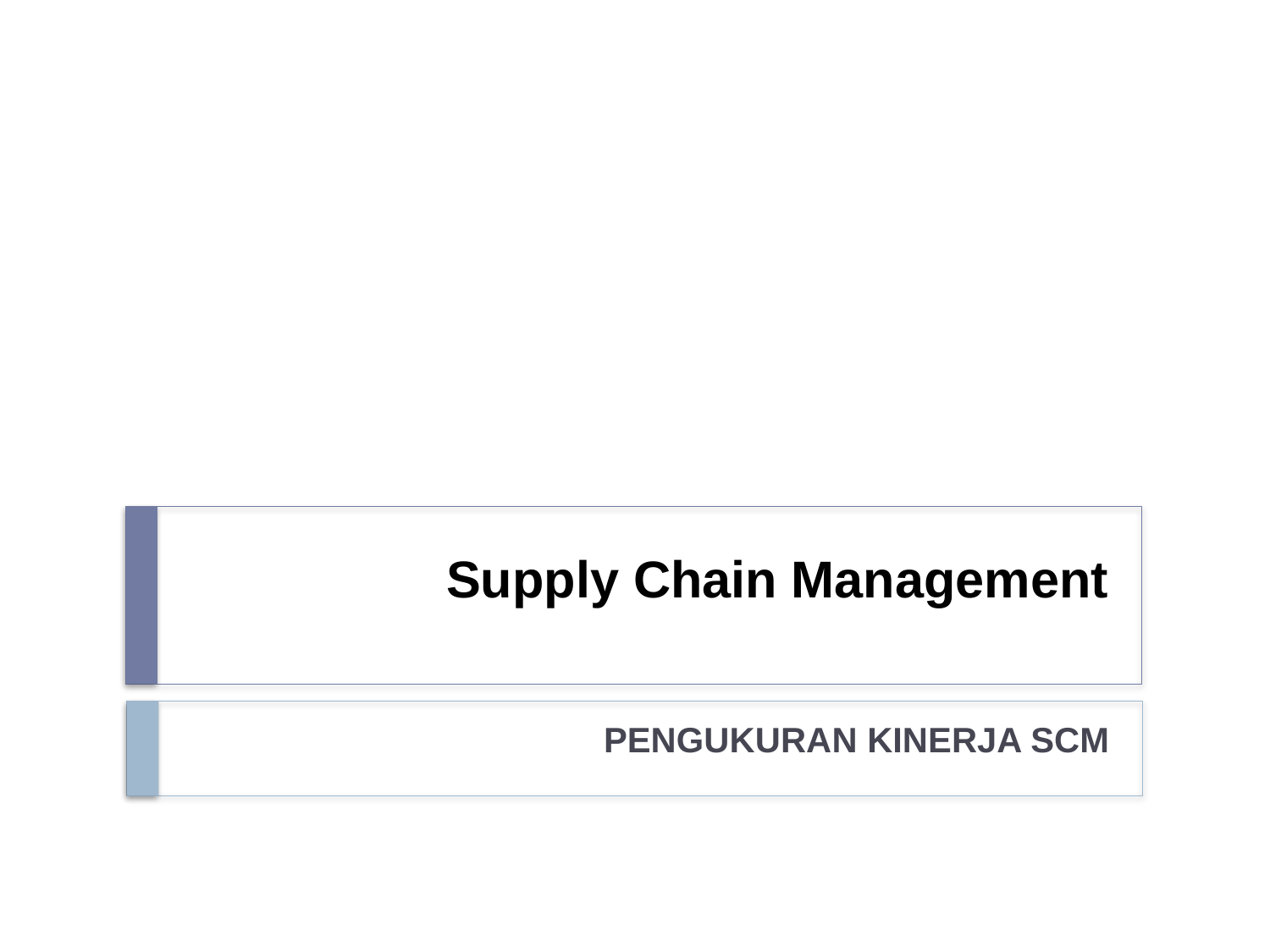

# Supply Chain Management
PENGUKURAN KINERJA SCM